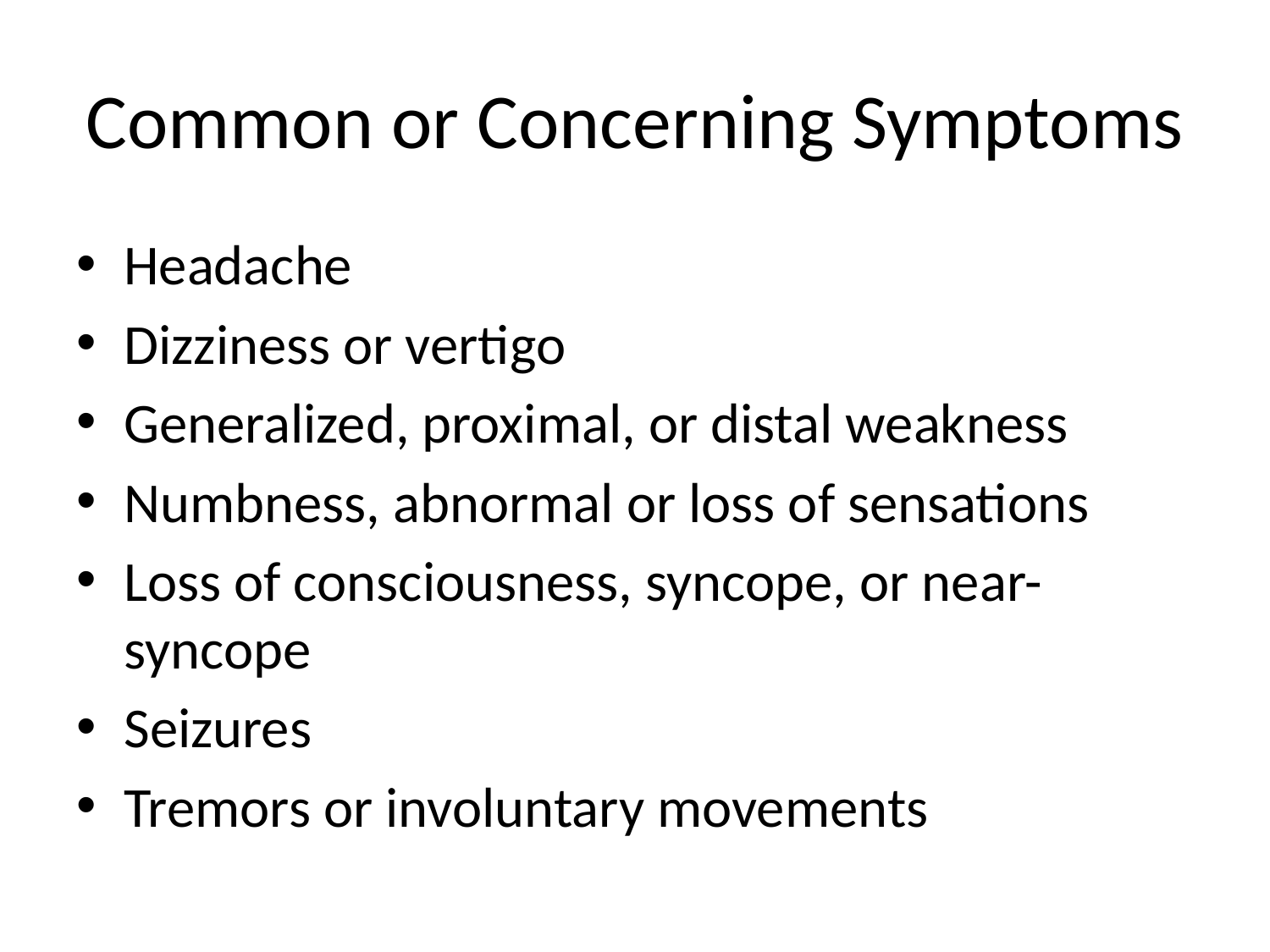

# Common or Concerning Symptoms
Headache
Dizziness or vertigo
Generalized, proximal, or distal weakness
Numbness, abnormal or loss of sensations
Loss of consciousness, syncope, or near-syncope
Seizures
Tremors or involuntary movements